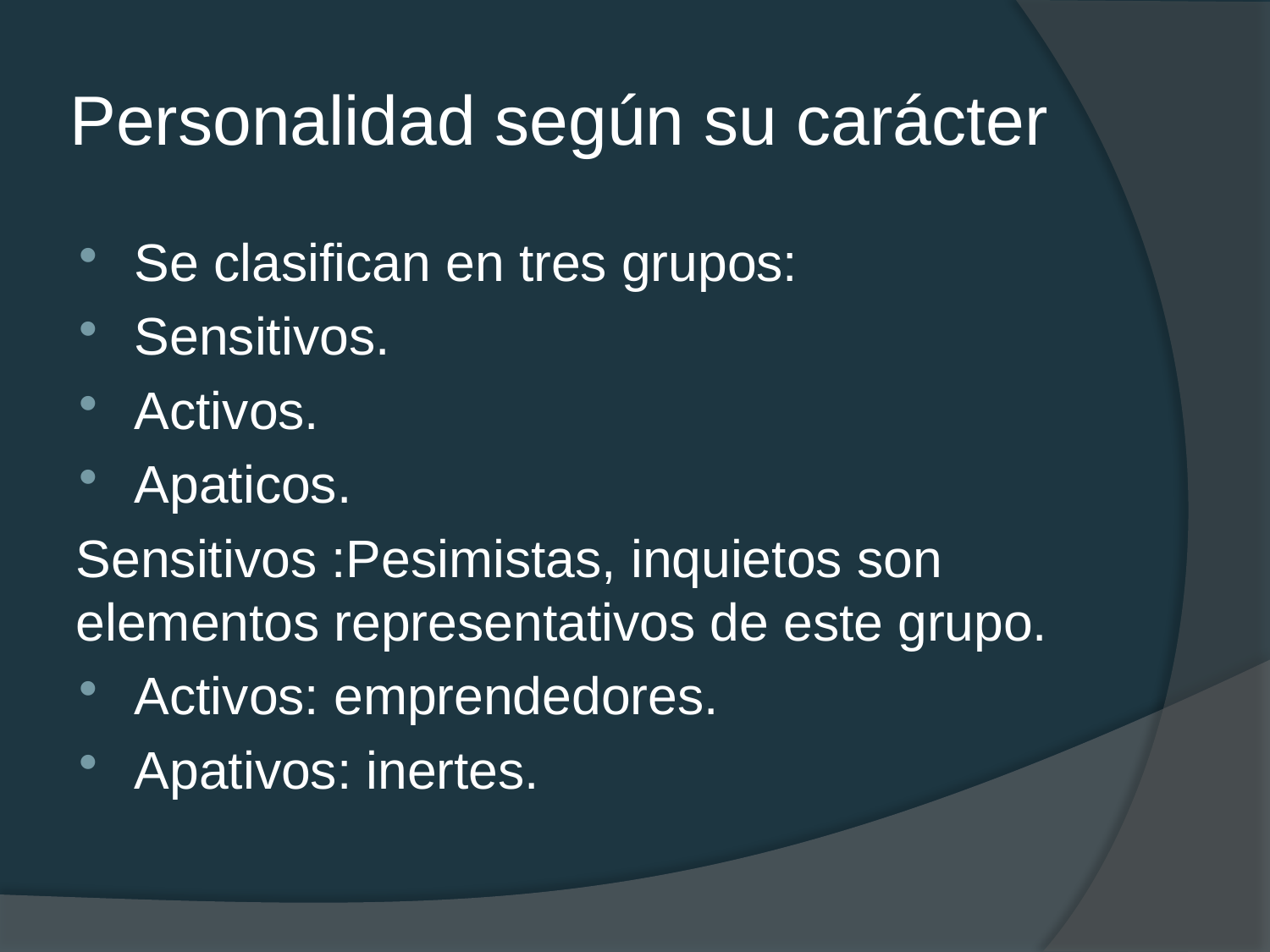

# Personalidad según su carácter
Se clasifican en tres grupos:
Sensitivos.
Activos.
Apaticos.
Sensitivos :Pesimistas, inquietos son elementos representativos de este grupo.
Activos: emprendedores.
Apativos: inertes.